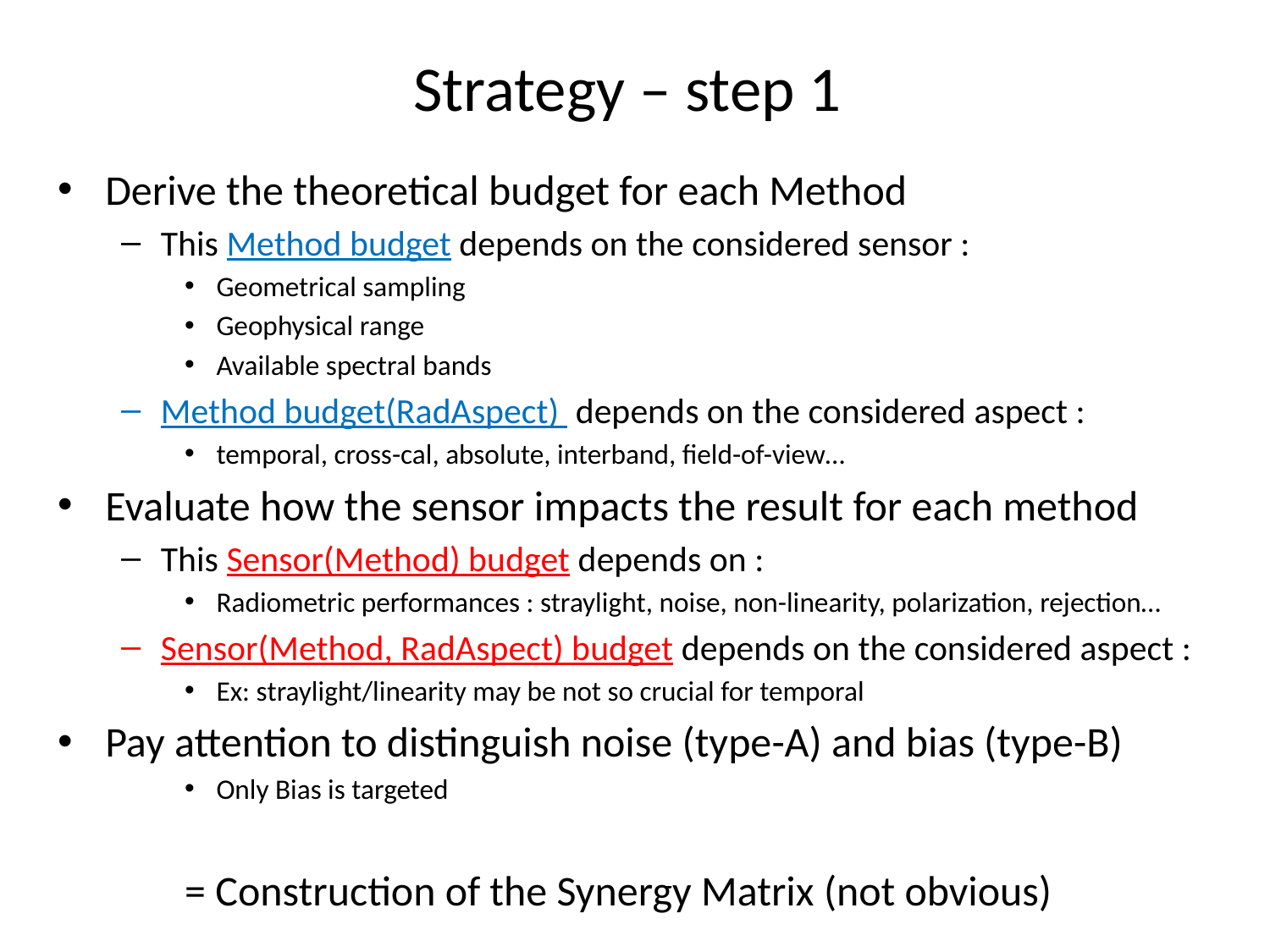

# Strategy – step 1
Derive the theoretical budget for each Method
This Method budget depends on the considered sensor :
Geometrical sampling
Geophysical range
Available spectral bands
Method budget(RadAspect)  depends on the considered aspect :
temporal, cross-cal, absolute, interband, field-of-view…
Evaluate how the sensor impacts the result for each method
This Sensor(Method) budget depends on :
Radiometric performances : straylight, noise, non-linearity, polarization, rejection…
Sensor(Method, RadAspect) budget depends on the considered aspect :
Ex: straylight/linearity may be not so crucial for temporal
Pay attention to distinguish noise (type-A) and bias (type-B)
Only Bias is targeted

	= Construction of the Synergy Matrix (not obvious)